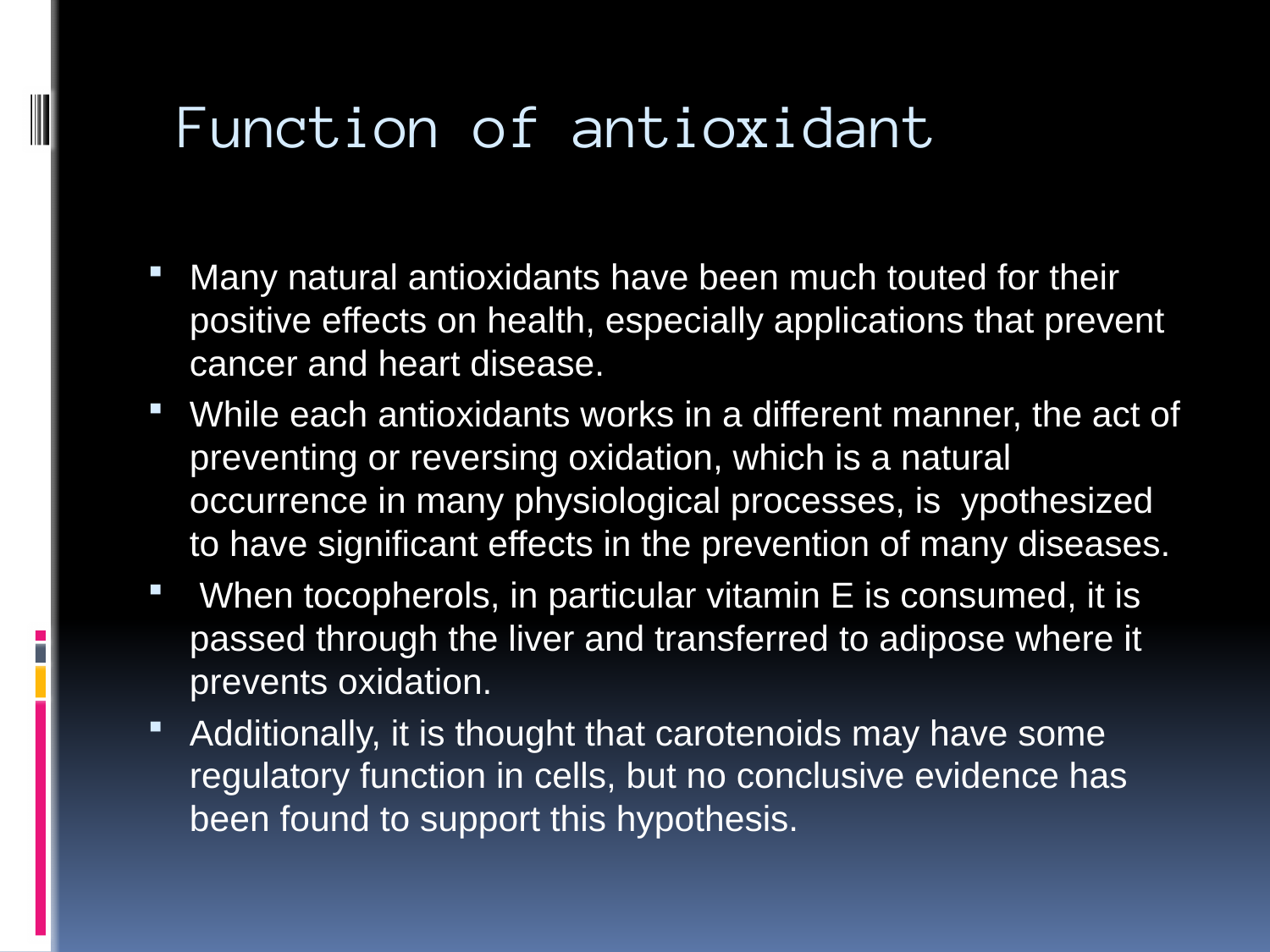

# Function of antioxidant
Many natural antioxidants have been much touted for their positive effects on health, especially applications that prevent cancer and heart disease.
While each antioxidants works in a different manner, the act of preventing or reversing oxidation, which is a natural occurrence in many physiological processes, is  ypothesized to have significant effects in the prevention of many diseases.
 When tocopherols, in particular vitamin E is consumed, it is passed through the liver and transferred to adipose where it prevents oxidation.
Additionally, it is thought that carotenoids may have some regulatory function in cells, but no conclusive evidence has been found to support this hypothesis.